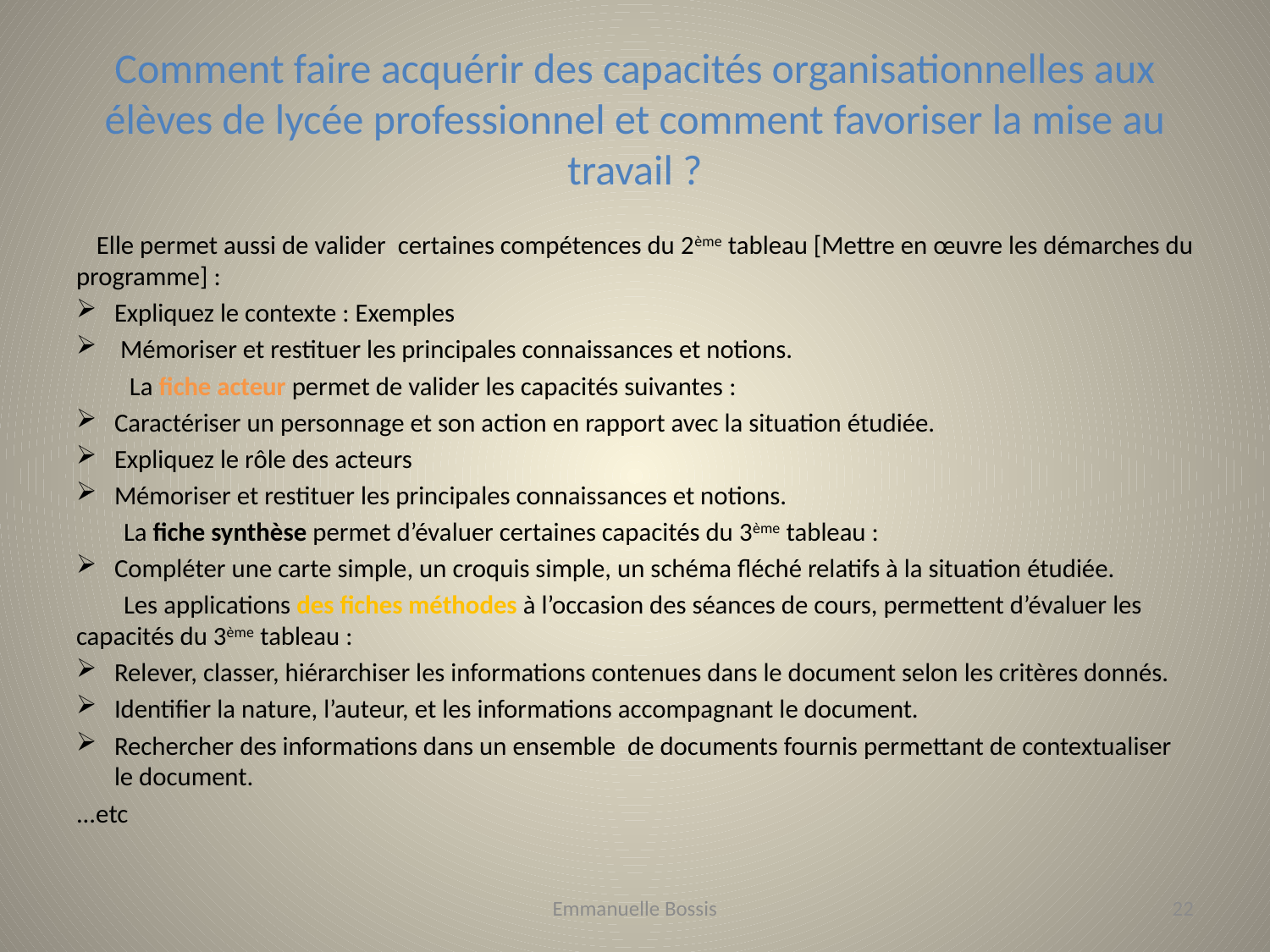

# Comment faire acquérir des capacités organisationnelles aux élèves de lycée professionnel et comment favoriser la mise au travail ?
        Elle permet aussi de valider  certaines compétences du 2ème tableau [Mettre en œuvre les démarches du programme] :
Expliquez le contexte : Exemples
 Mémoriser et restituer les principales connaissances et notions.
         La fiche acteur permet de valider les capacités suivantes :
Caractériser un personnage et son action en rapport avec la situation étudiée.
Expliquez le rôle des acteurs
Mémoriser et restituer les principales connaissances et notions.
        La fiche synthèse permet d’évaluer certaines capacités du 3ème tableau :
Compléter une carte simple, un croquis simple, un schéma fléché relatifs à la situation étudiée.
        Les applications des fiches méthodes à l’occasion des séances de cours, permettent d’évaluer les    capacités du 3ème tableau :
Relever, classer, hiérarchiser les informations contenues dans le document selon les critères donnés.
Identifier la nature, l’auteur, et les informations accompagnant le document.
Rechercher des informations dans un ensemble  de documents fournis permettant de contextualiser le document.
...etc

Emmanuelle Bossis
22